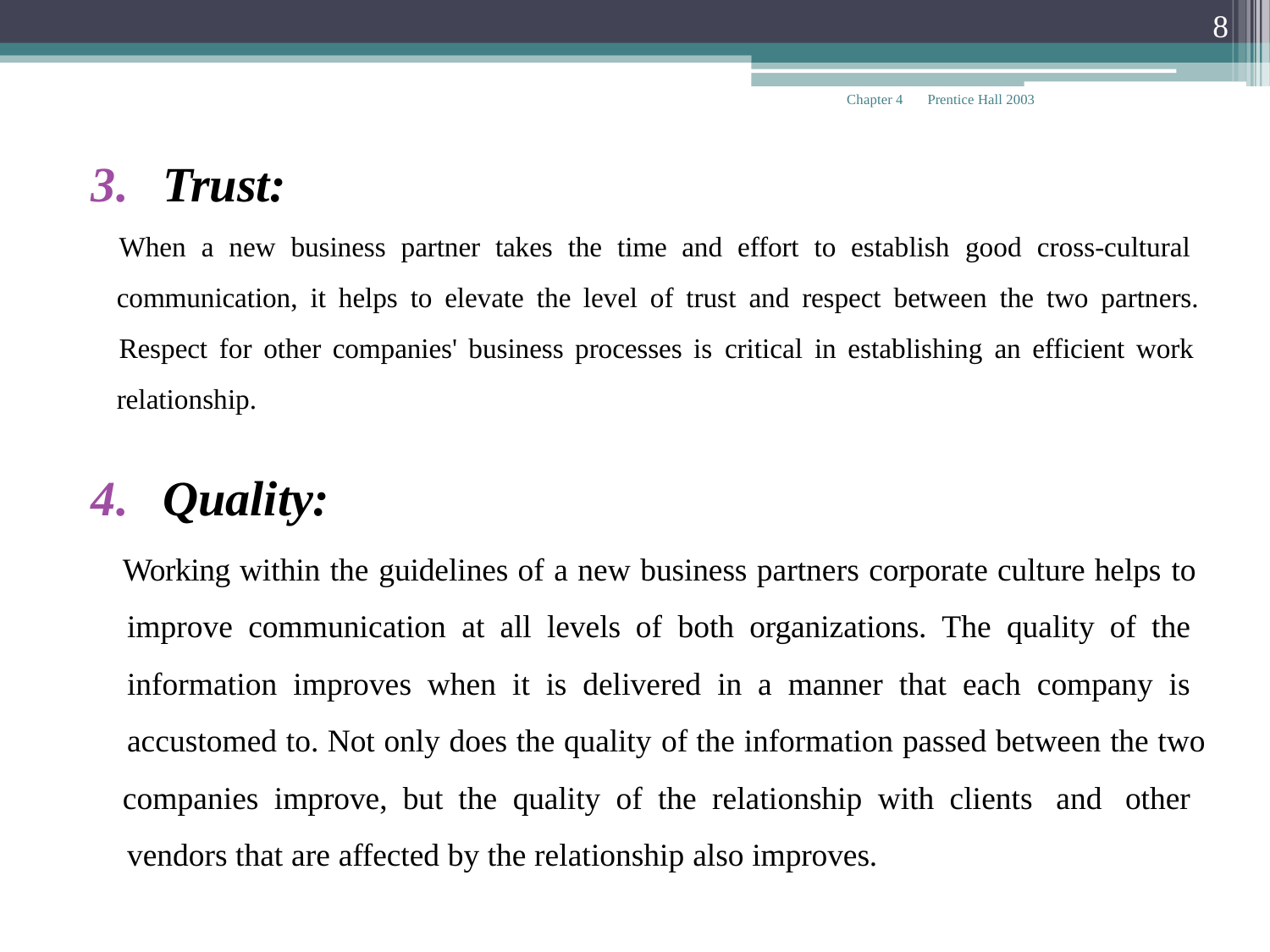

8
Chapter 4
Prentice Hall 2003
Trust:
When a new business partner takes the time and effort to establish good cross-cultural  communication, it helps to elevate the level of trust and respect between the two partners.
Respect for other companies' business processes is critical in establishing an efficient work  relationship.

Quality:
Working within the guidelines of a new business partners corporate culture helps to  improve communication at all levels of both organizations. The quality of the  information improves when it is delivered in a manner that each company is  accustomed to. Not only does the quality of the information passed between the two
companies improve, but the quality of the relationship with clients and other  vendors that are affected by the relationship also improves.